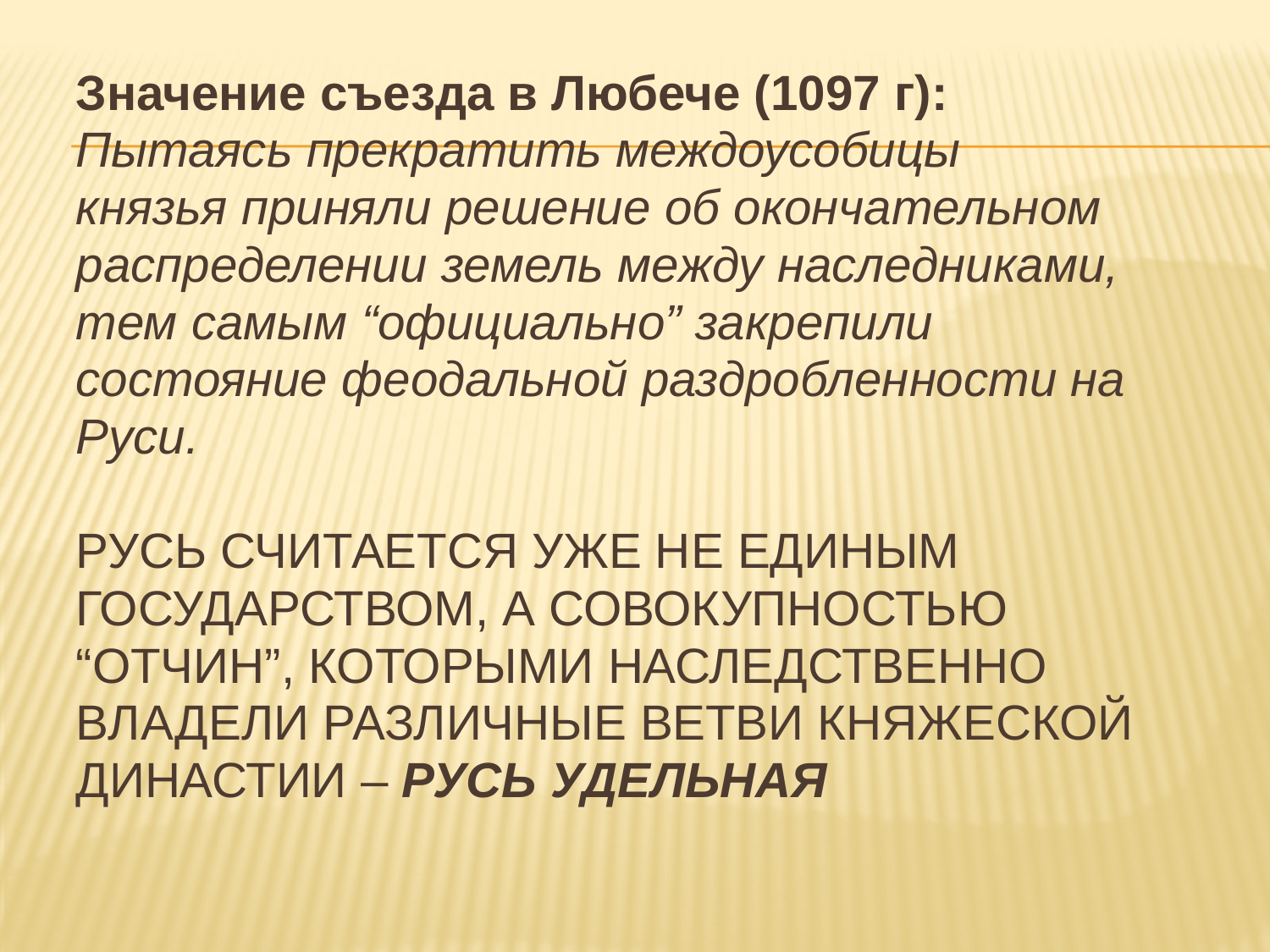

Значение съезда в Любече (1097 г):
Пытаясь прекратить междоусобицы
князья приняли решение об окончательном
распределении земель между наследниками,
тем самым “официально” закрепили
состояние феодальной раздробленности на
Руси.

РУСЬ СЧИТАЕТСЯ УЖЕ НЕ ЕДИНЫМ
ГОСУДАРСТВОМ, А СОВОКУПНОСТЬЮ
“ОТЧИН”, КОТОРЫМИ НАСЛЕДСТВЕННО
ВЛАДЕЛИ РАЗЛИЧНЫЕ ВЕТВИ КНЯЖЕСКОЙ
ДИНАСТИИ – РУСЬ УДЕЛЬНАЯ